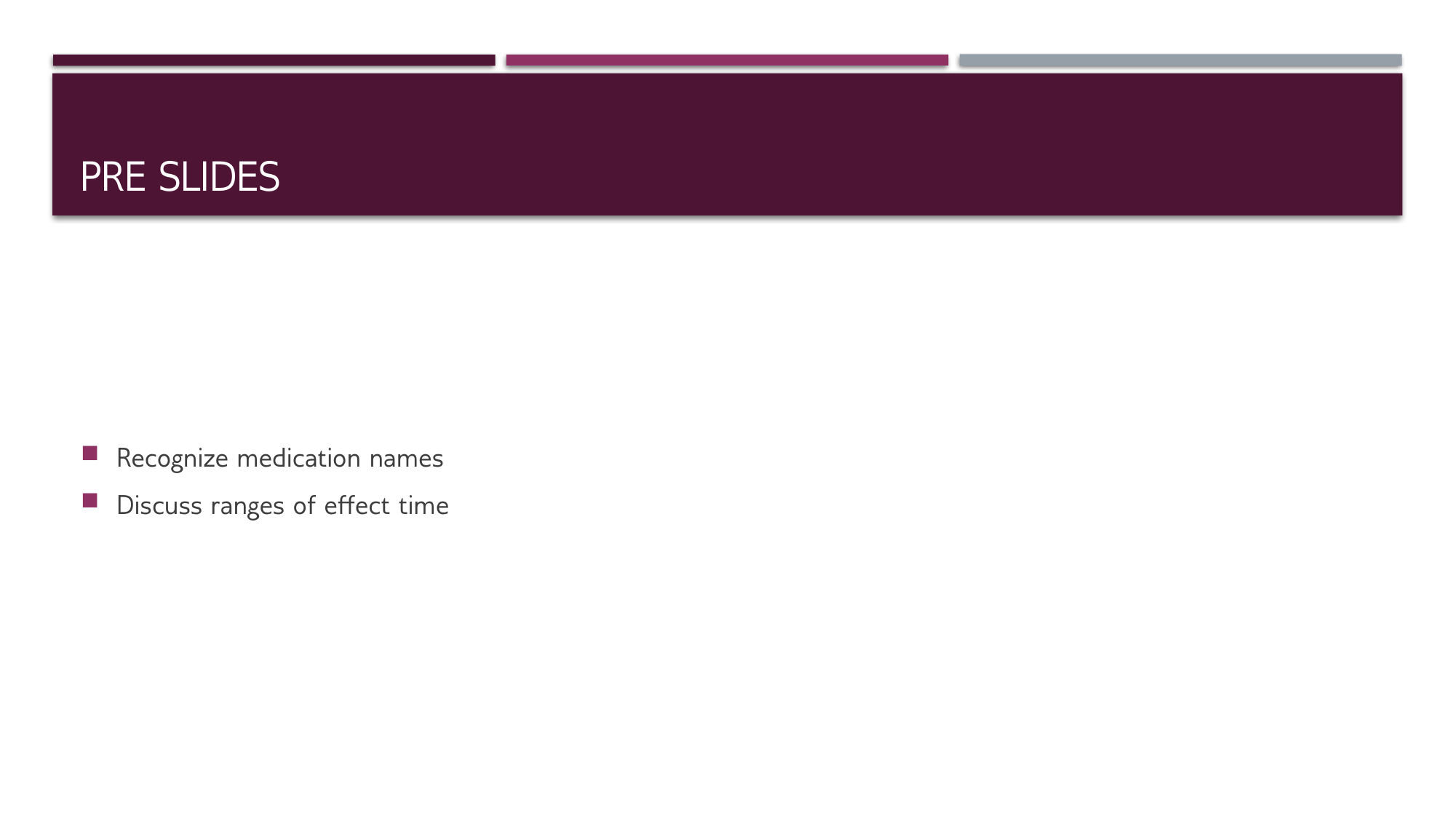

# Pre Slides
Recognize medication names
Discuss ranges of effect time